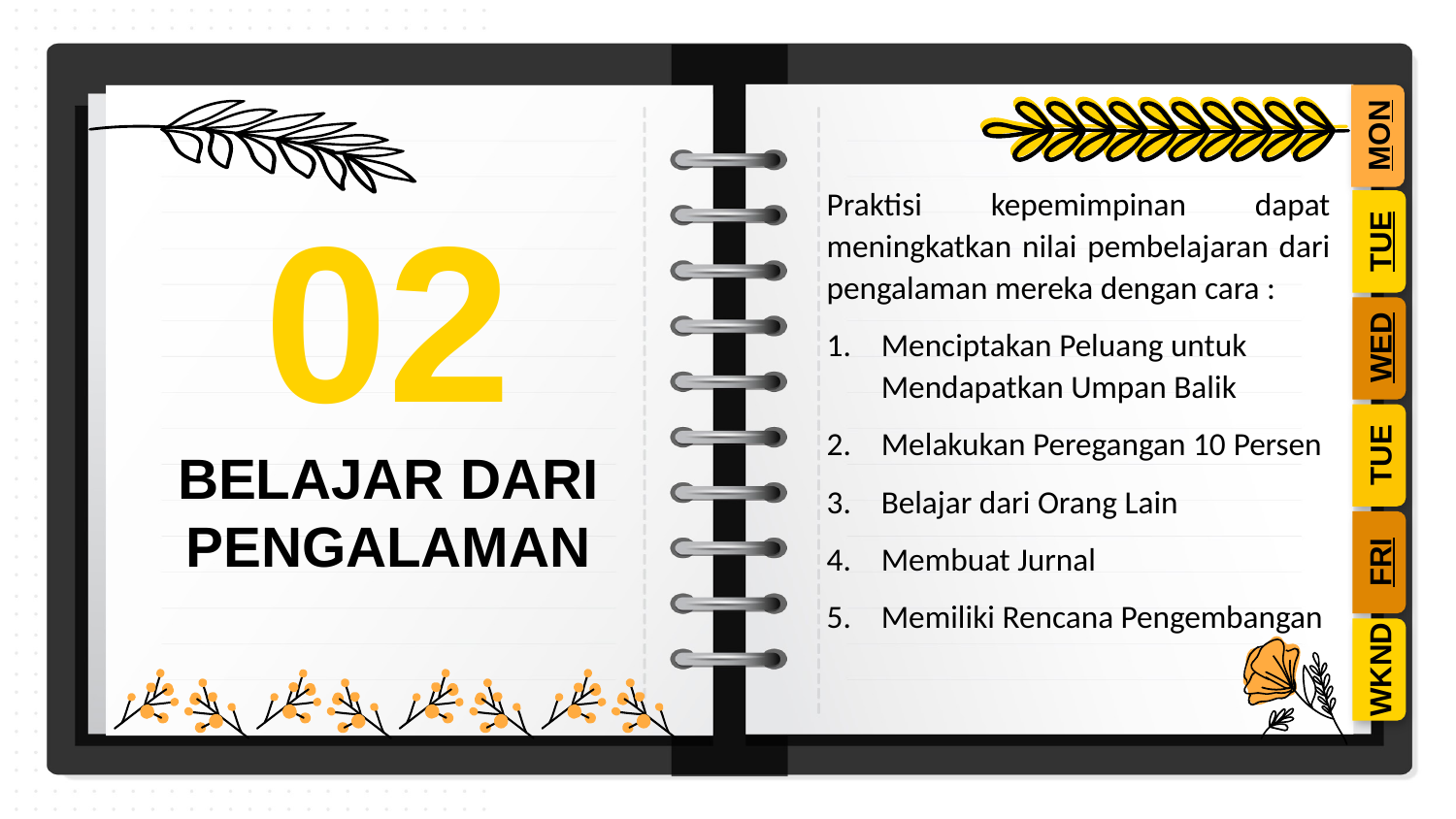

MON
Praktisi kepemimpinan dapat meningkatkan nilai pembelajaran dari pengalaman mereka dengan cara :
Menciptakan Peluang untuk Mendapatkan Umpan Balik
Melakukan Peregangan 10 Persen
Belajar dari Orang Lain
Membuat Jurnal
Memiliki Rencana Pengembangan

TUE
02

WED
# BELAJAR DARI PENGALAMAN

TUE

FRI

WKND